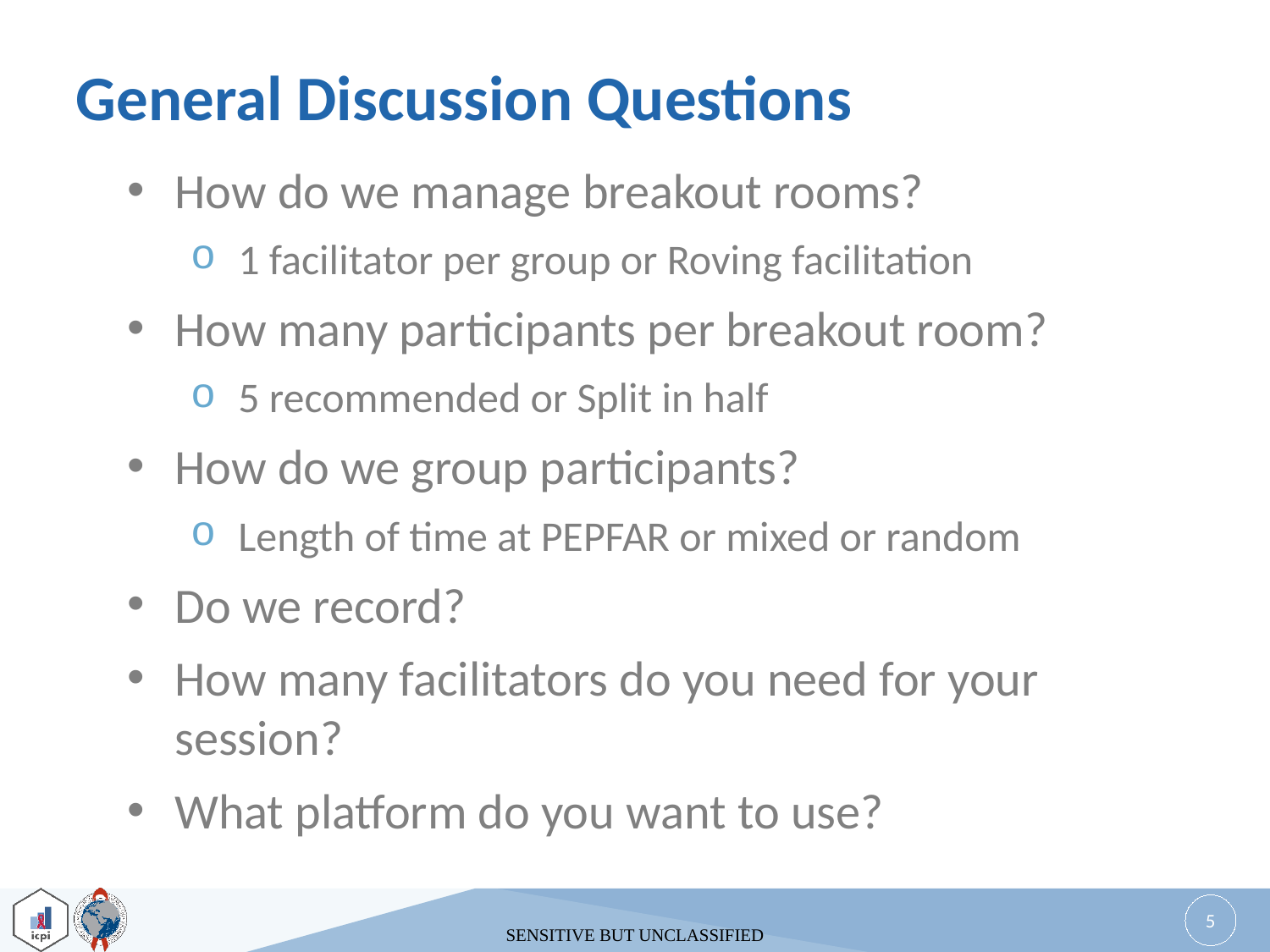

# General Discussion Questions
How do we manage breakout rooms?
1 facilitator per group or Roving facilitation
How many participants per breakout room?
5 recommended or Split in half
How do we group participants?
Length of time at PEPFAR or mixed or random
Do we record?
How many facilitators do you need for your session?
What platform do you want to use?
5